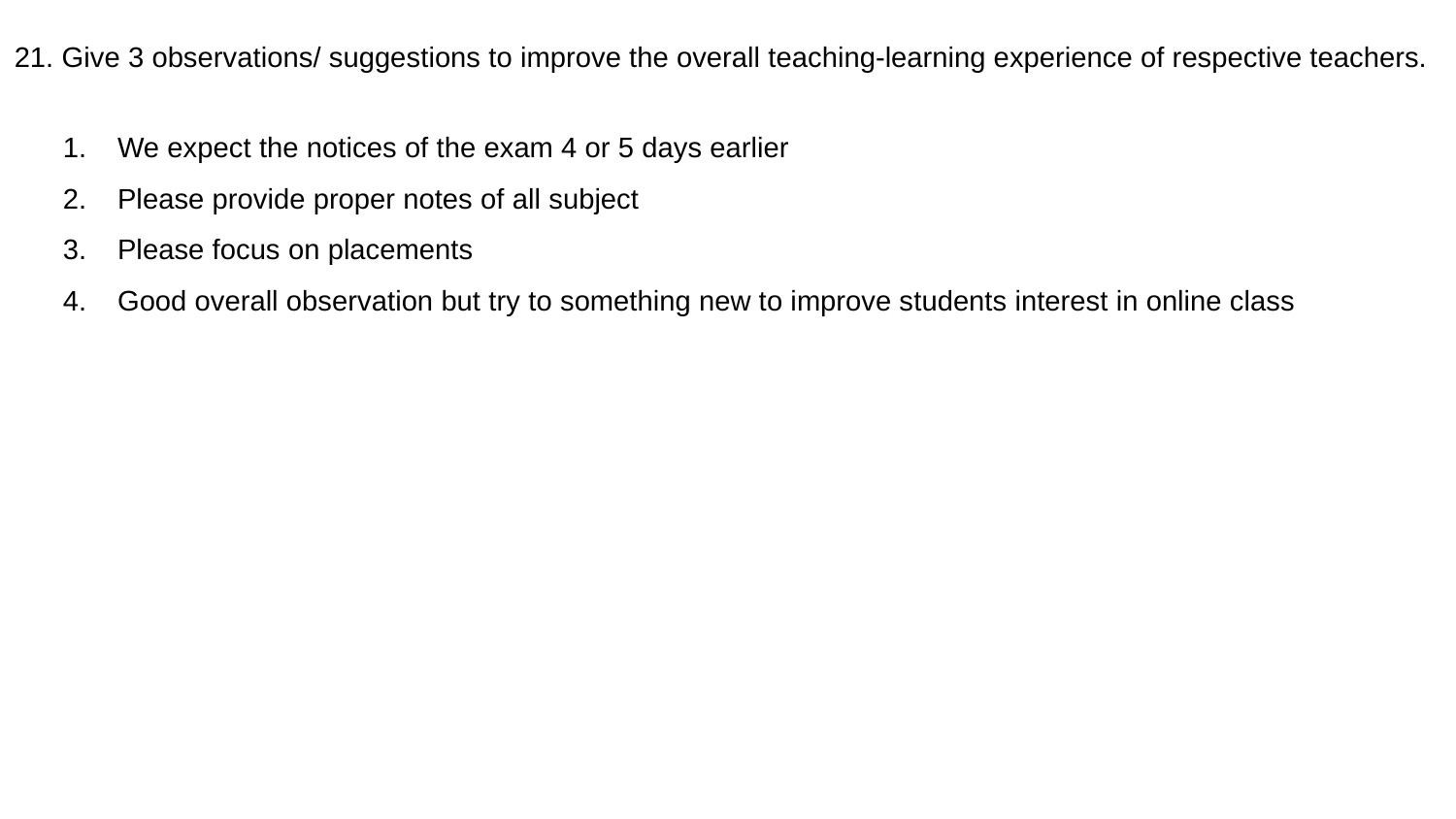

21. Give 3 observations/ suggestions to improve the overall teaching-learning experience of respective teachers.
We expect the notices of the exam 4 or 5 days earlier
Please provide proper notes of all subject
Please focus on placements
Good overall observation but try to something new to improve students interest in online class